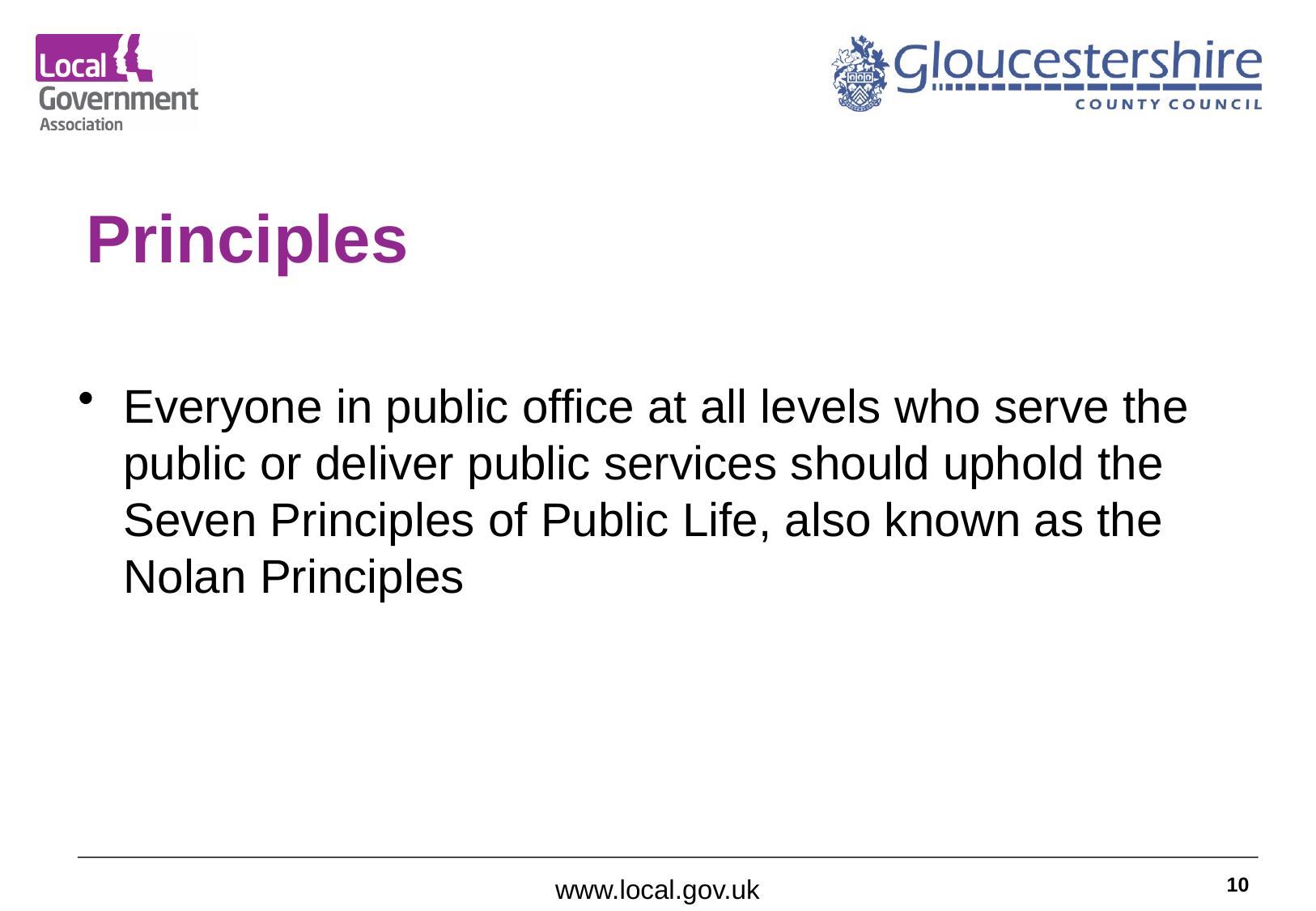

# Principles
Everyone in public office at all levels who serve the public or deliver public services should uphold the Seven Principles of Public Life, also known as the Nolan Principles